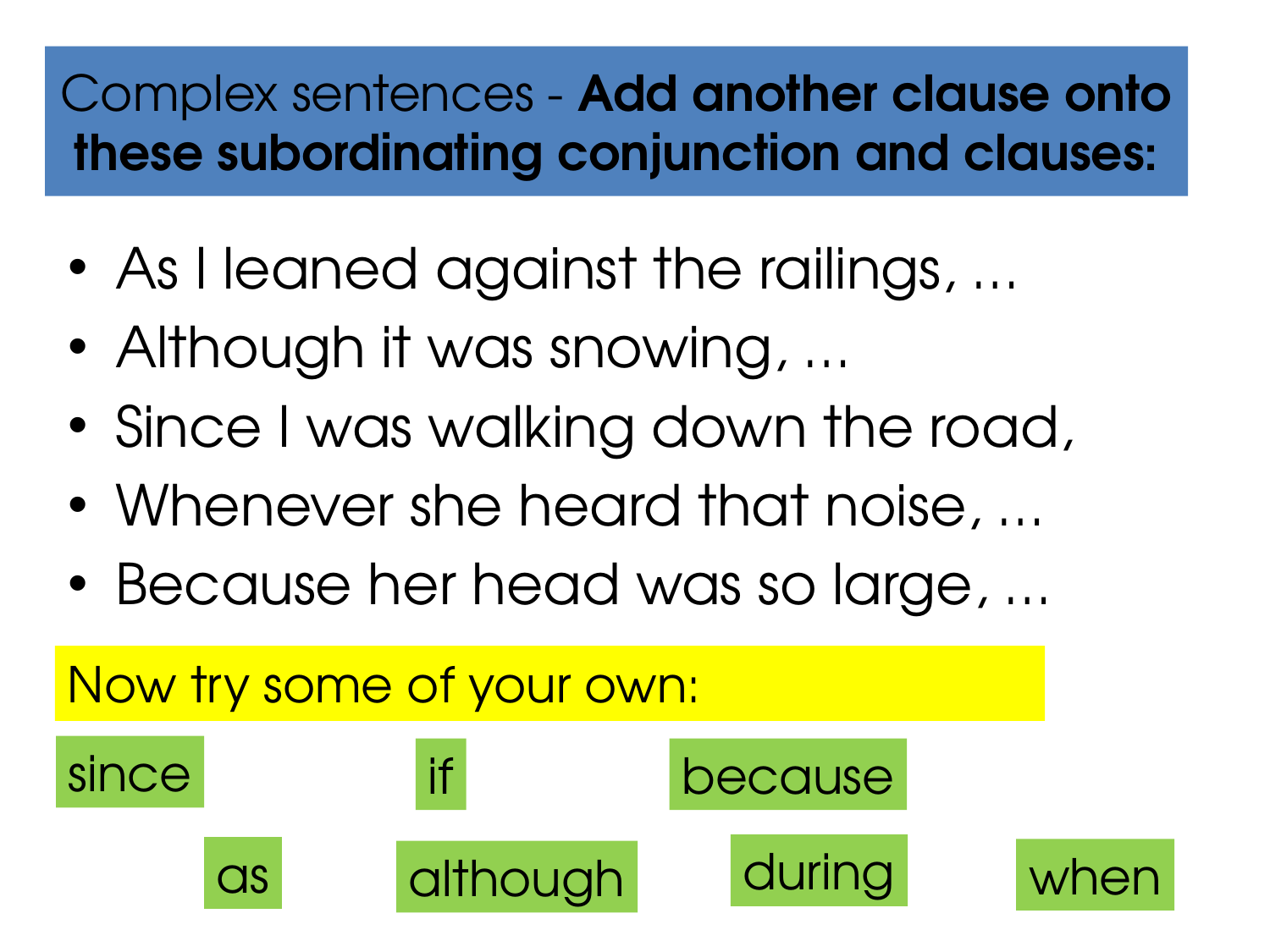

# Complex sentences - Add another clause onto these subordinating conjunction and clauses:
As I leaned against the railings, …
Although it was snowing, …
Since I was walking down the road,
Whenever she heard that noise, …
Because her head was so large, …

Now try some of your own:
since
if
because
during
as
when
although